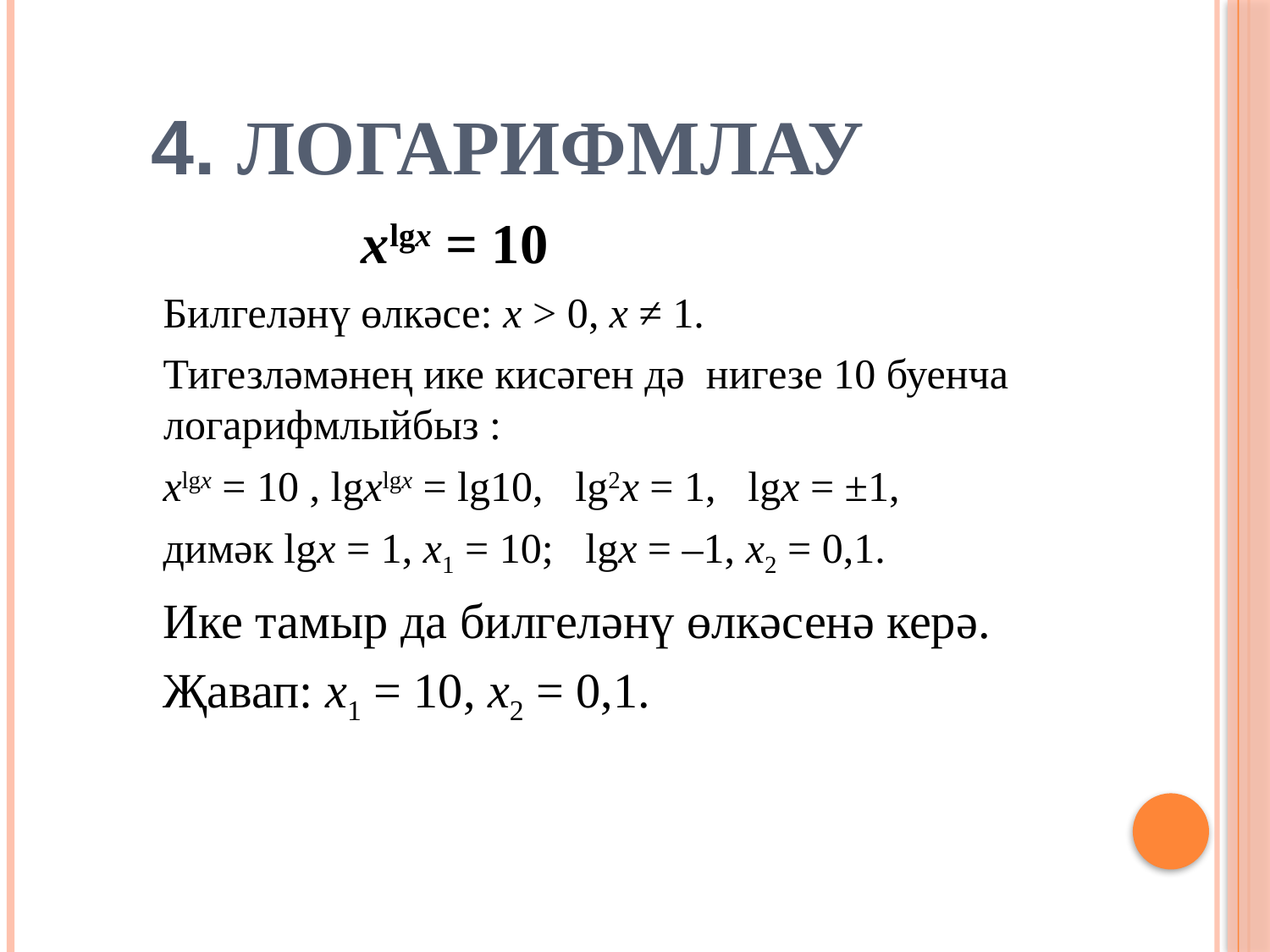

# 4. Логарифмлау

              xlgx = 10
Билгеләнү өлкәсе: х > 0, х ≠ 1.
Тигезләмәнең ике кисәген дә  нигезе 10 буенча логарифмлыйбыз :
xlgx = 10 , lgxlgx = lg10,   lg2x = 1,   lgx = ±1,
димәк lgx = 1, x1 = 10;   lgx = –1, x2 = 0,1.
Ике тамыр да билгеләнү өлкәсенә керә.
Җавап: x1 = 10, x2 = 0,1.